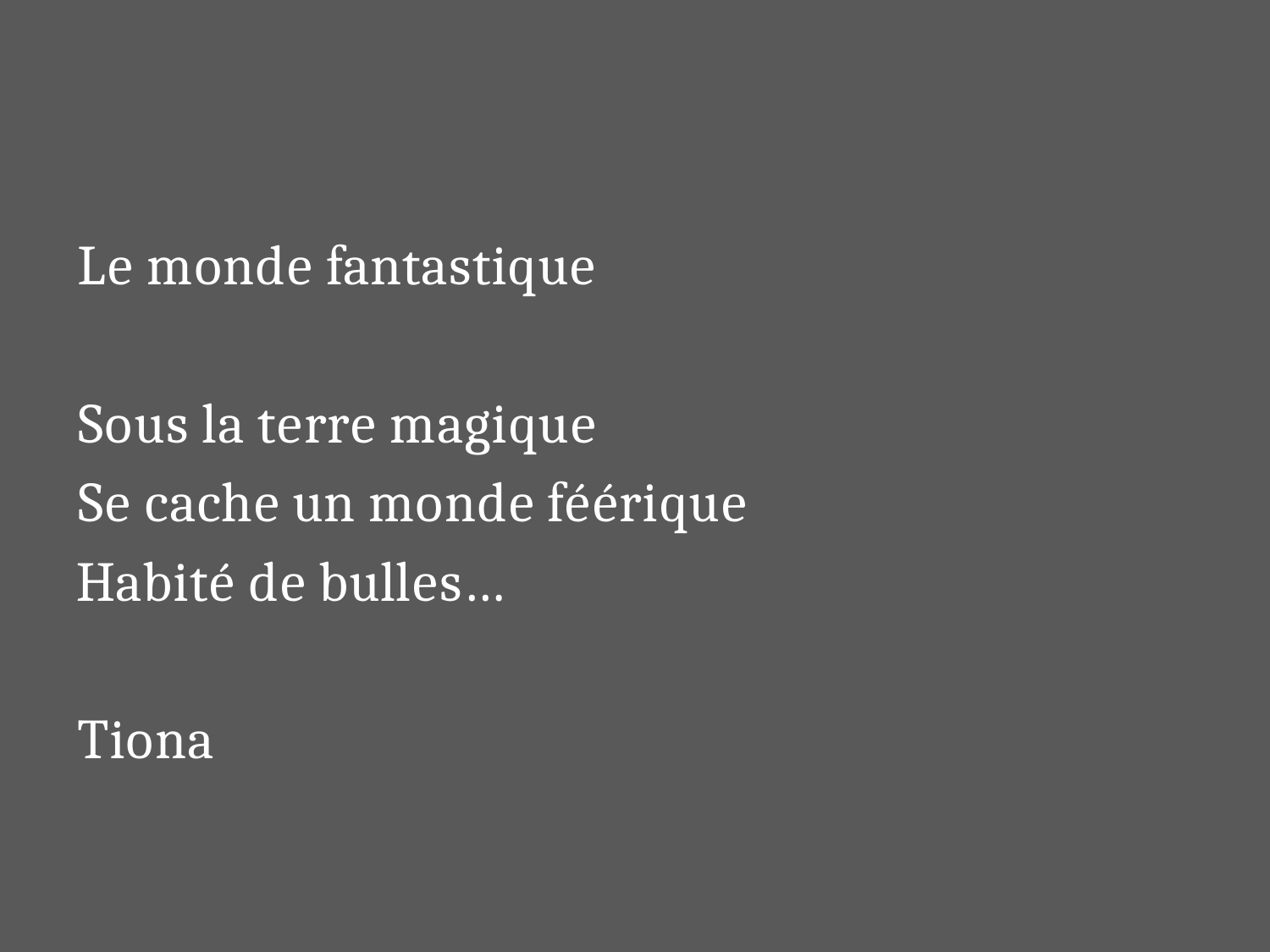

#
Le monde fantastique

Sous la terre magique
Se cache un monde féérique
Habité de bulles…

Tiona